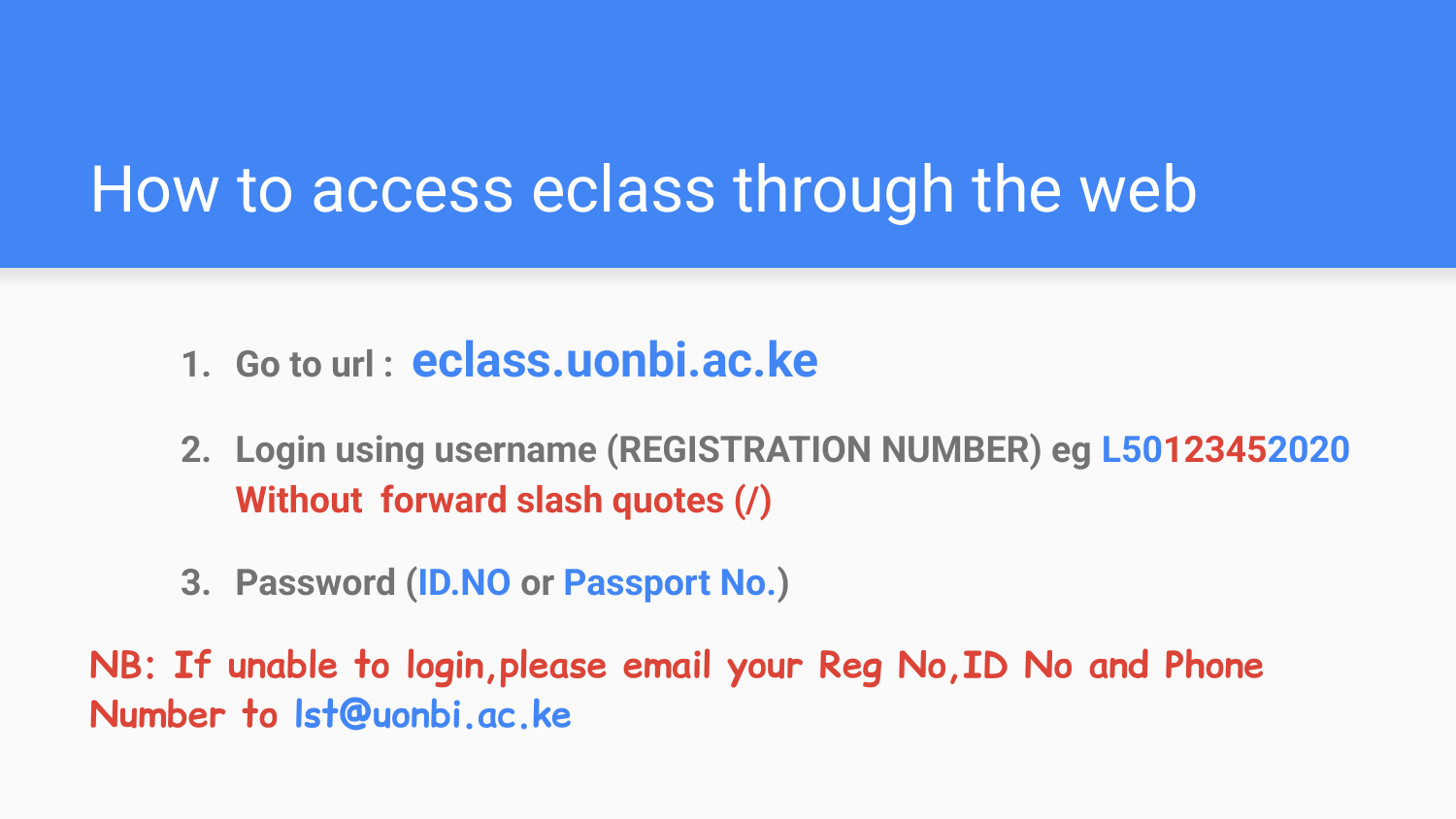

# How to access eclass through the web
Go to url :  eclass.uonbi.ac.ke
Login using username (REGISTRATION NUMBER) eg L50123452020 Without  forward slash quotes (/)
Password (ID.NO or Passport No.)
NB: If unable to login,please email your Reg No,ID No and Phone Number to lst@uonbi.ac.ke